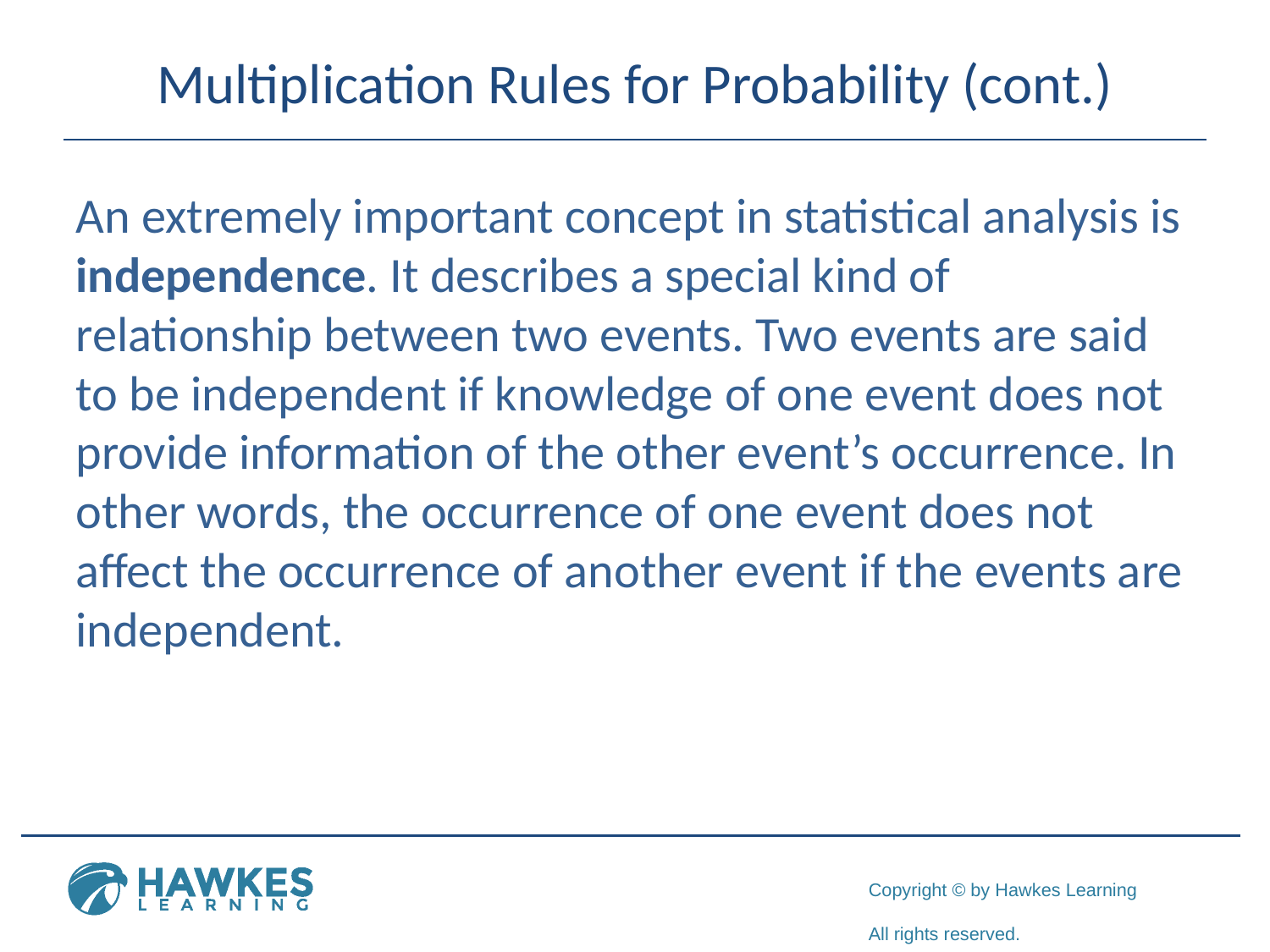

# Multiplication Rules for Probability (cont.)
An extremely important concept in statistical analysis is independence. It describes a special kind of relationship between two events. Two events are said to be independent if knowledge of one event does not provide information of the other event’s occurrence. In other words, the occurrence of one event does not affect the occurrence of another event if the events are independent.